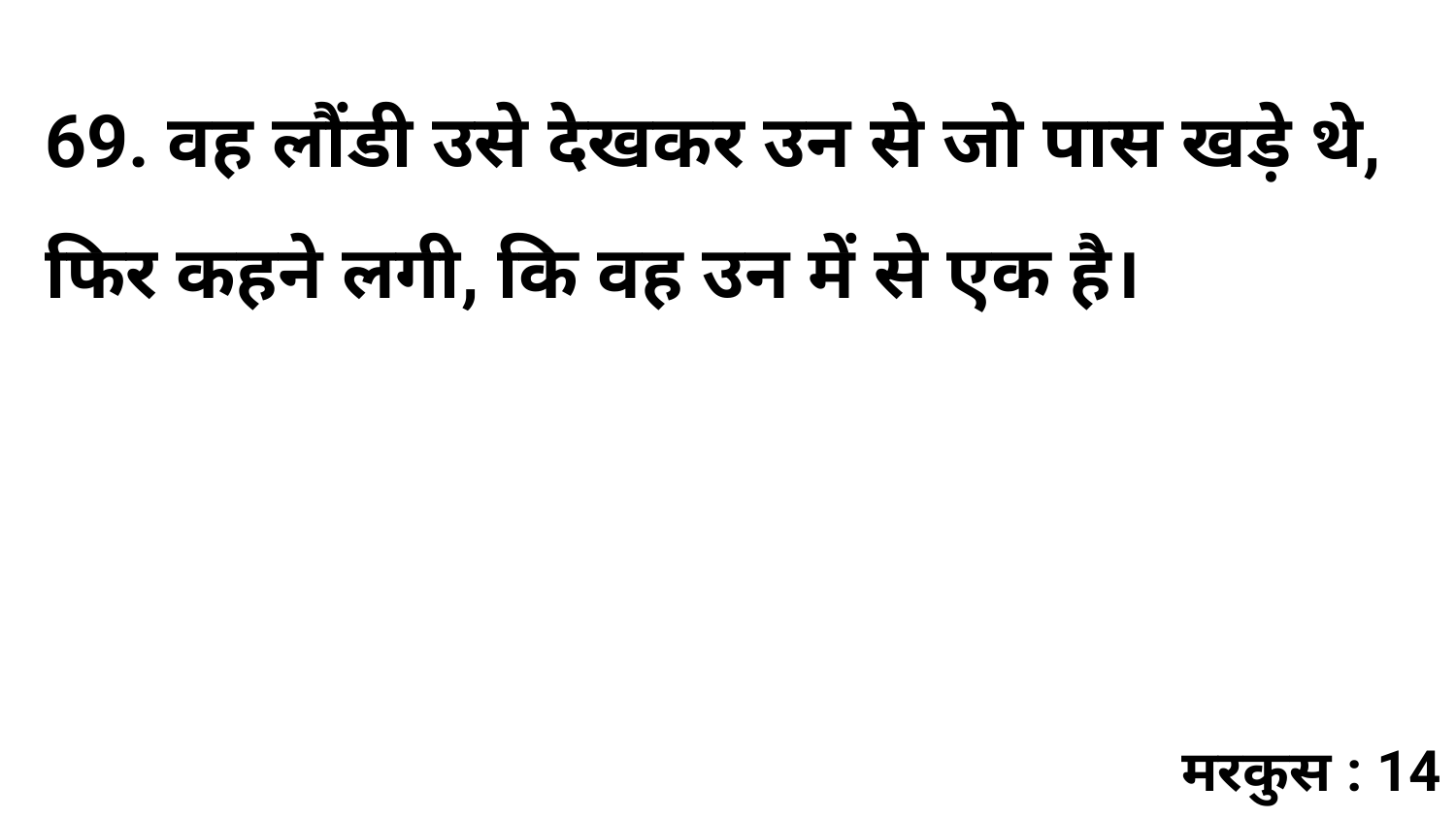

69. वह लौंडी उसे देखकर उन से जो पास खड़े थे, फिर कहने लगी, कि वह उन में से एक है।
मरकुस : 14